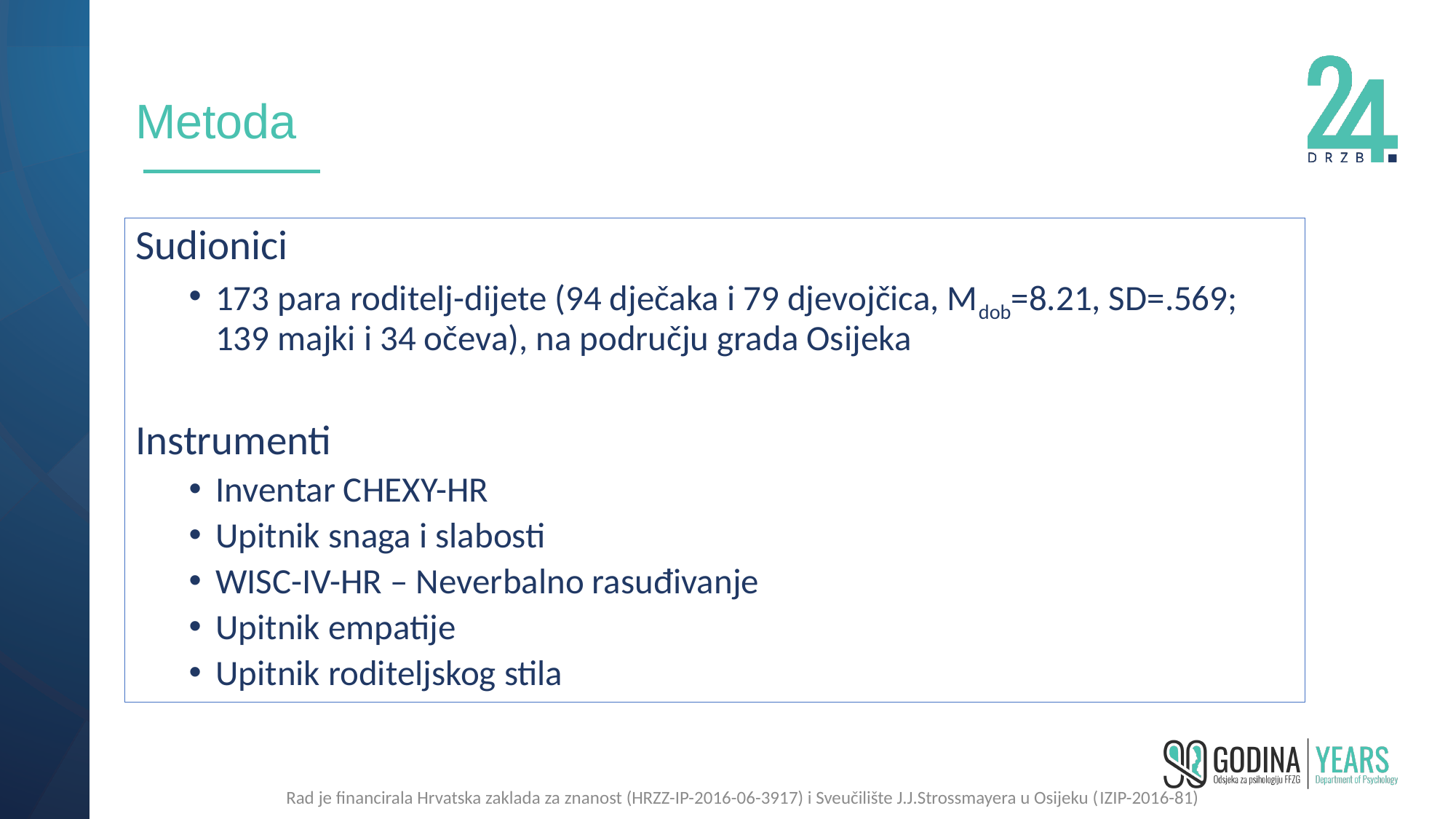

# Metoda
Sudionici
173 para roditelj-dijete (94 dječaka i 79 djevojčica, Mdob=8.21, SD=.569; 139 majki i 34 očeva), na području grada Osijeka

Instrumenti
Inventar CHEXY-HR
Upitnik snaga i slabosti
WISC-IV-HR – Neverbalno rasuđivanje
Upitnik empatije
Upitnik roditeljskog stila

Rad je financirala Hrvatska zaklada za znanost (HRZZ-IP-2016-06-3917) i Sveučilište J.J.Strossmayera u Osijeku (IZIP-2016-81)